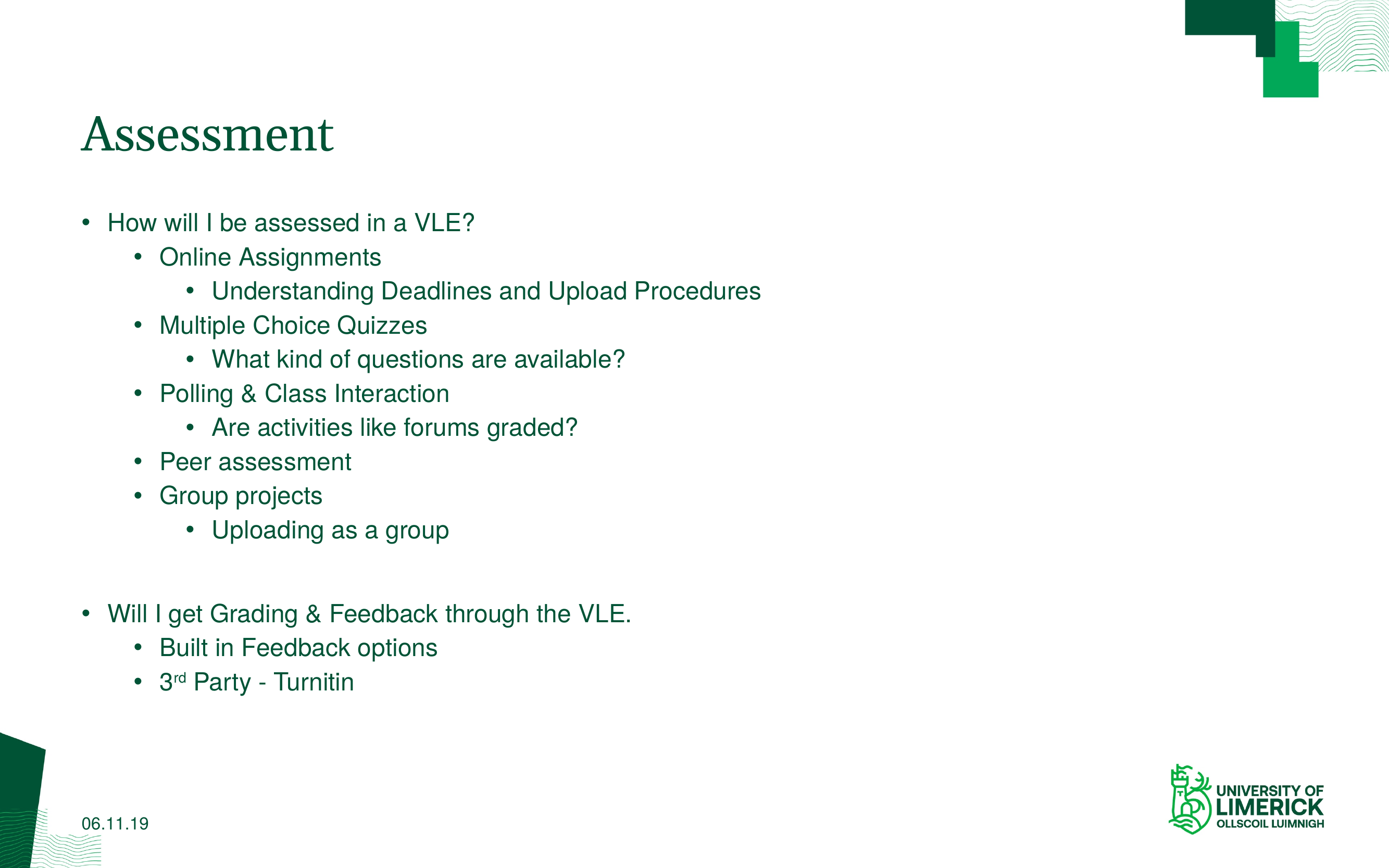

# Assessment
How will I be assessed in a VLE?
Online Assignments
Understanding Deadlines and Upload Procedures
Multiple Choice Quizzes
What kind of questions are available?
Polling & Class Interaction
Are activities like forums graded?
Peer assessment
Group projects
Uploading as a group

Will I get Grading & Feedback through the VLE.
Built in Feedback options
3rd Party - Turnitin

06.11.19